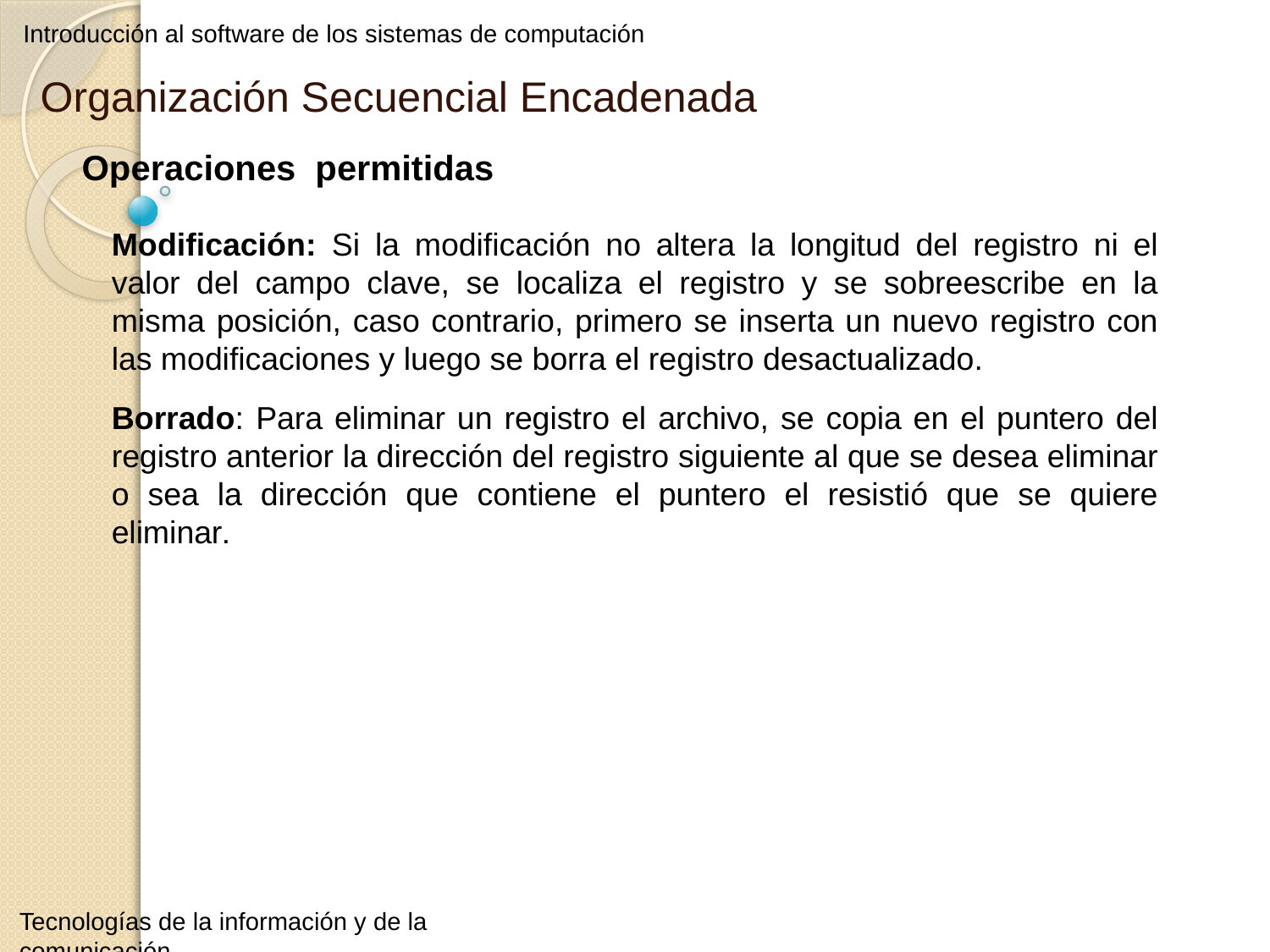

Introducción al software de los sistemas de computación
Organización Secuencial Encadenada
Operaciones  permitidas
Modificación: Si la modificación no altera la longitud del registro ni el valor del campo clave, se localiza el registro y se sobreescribe en la misma posición, caso contrario, primero se inserta un nuevo registro con las modificaciones y luego se borra el registro desactualizado.
Borrado: Para eliminar un registro el archivo, se copia en el puntero del registro anterior la dirección del registro siguiente al que se desea eliminar o sea la dirección que contiene el puntero el resistió que se quiere eliminar.
Tecnologías de la información y de la comunicación